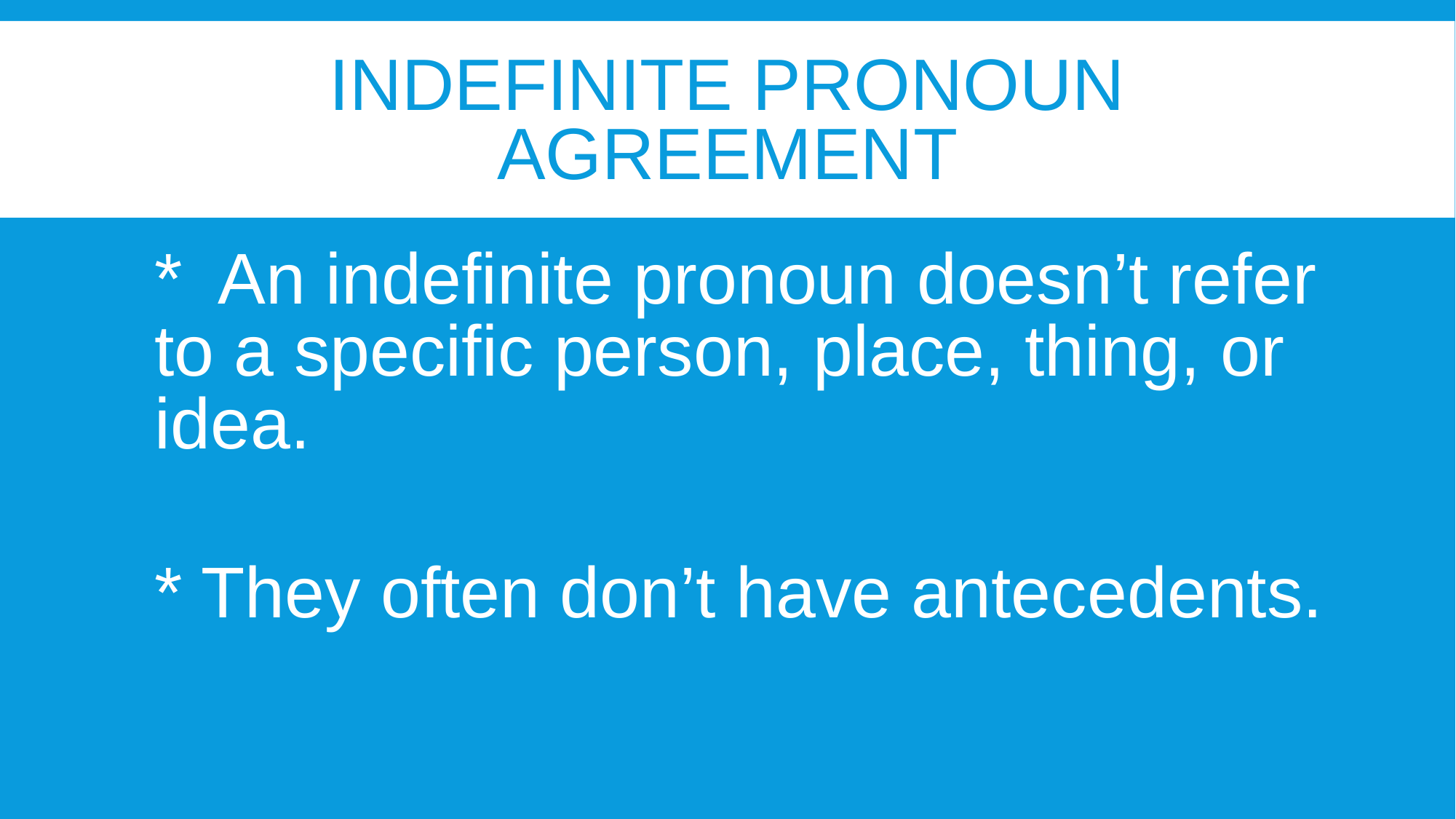

# Indefinite pronoun agreement
*  An indefinite pronoun doesn’t refer to a specific person, place, thing, or idea.
* They often don’t have antecedents.